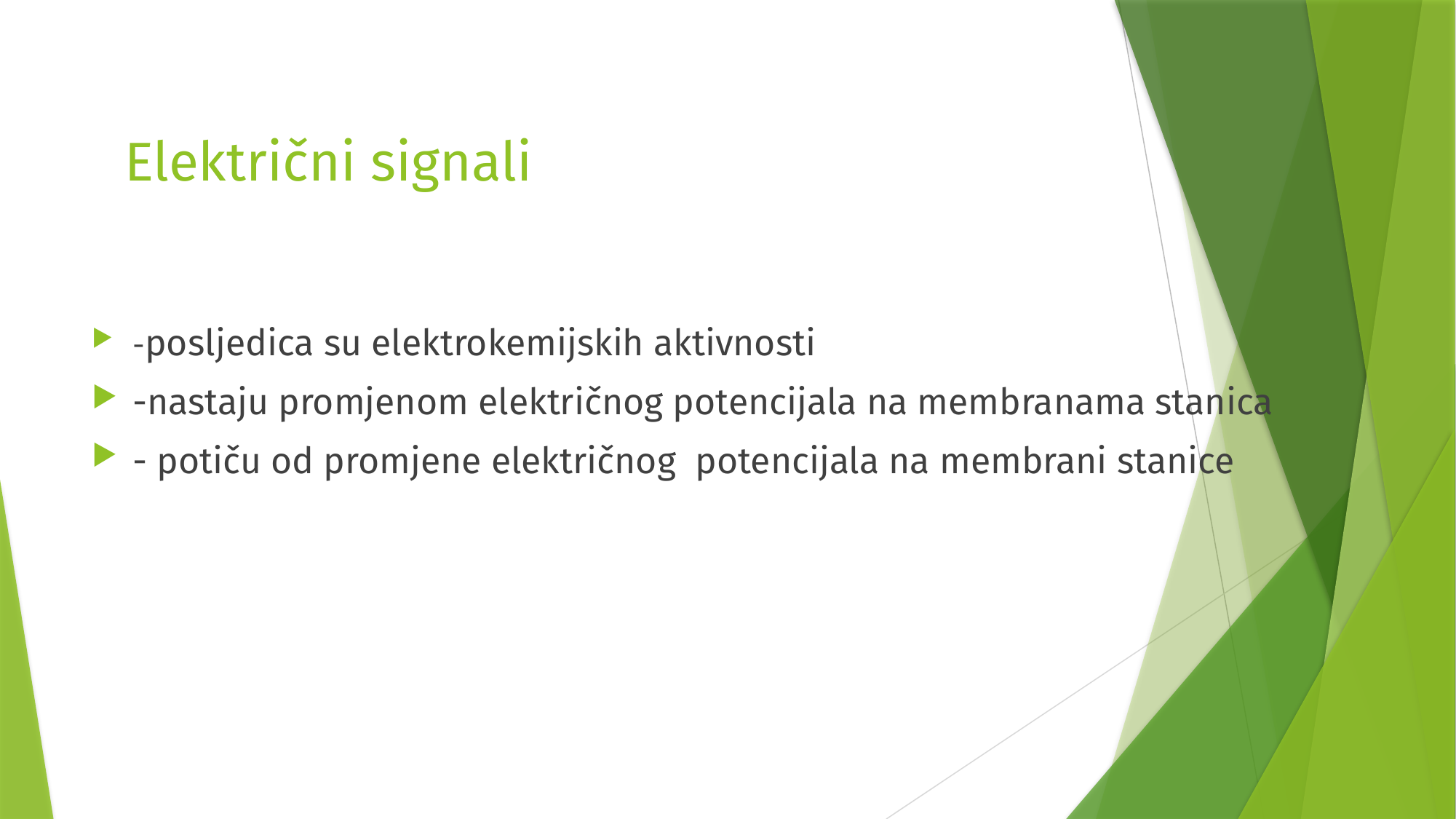

# Električni signali
-posljedica su elektrokemijskih aktivnosti
-nastaju promjenom električnog potencijala na membranama stanica
- potiču od promjene električnog  potencijala na membrani stanice